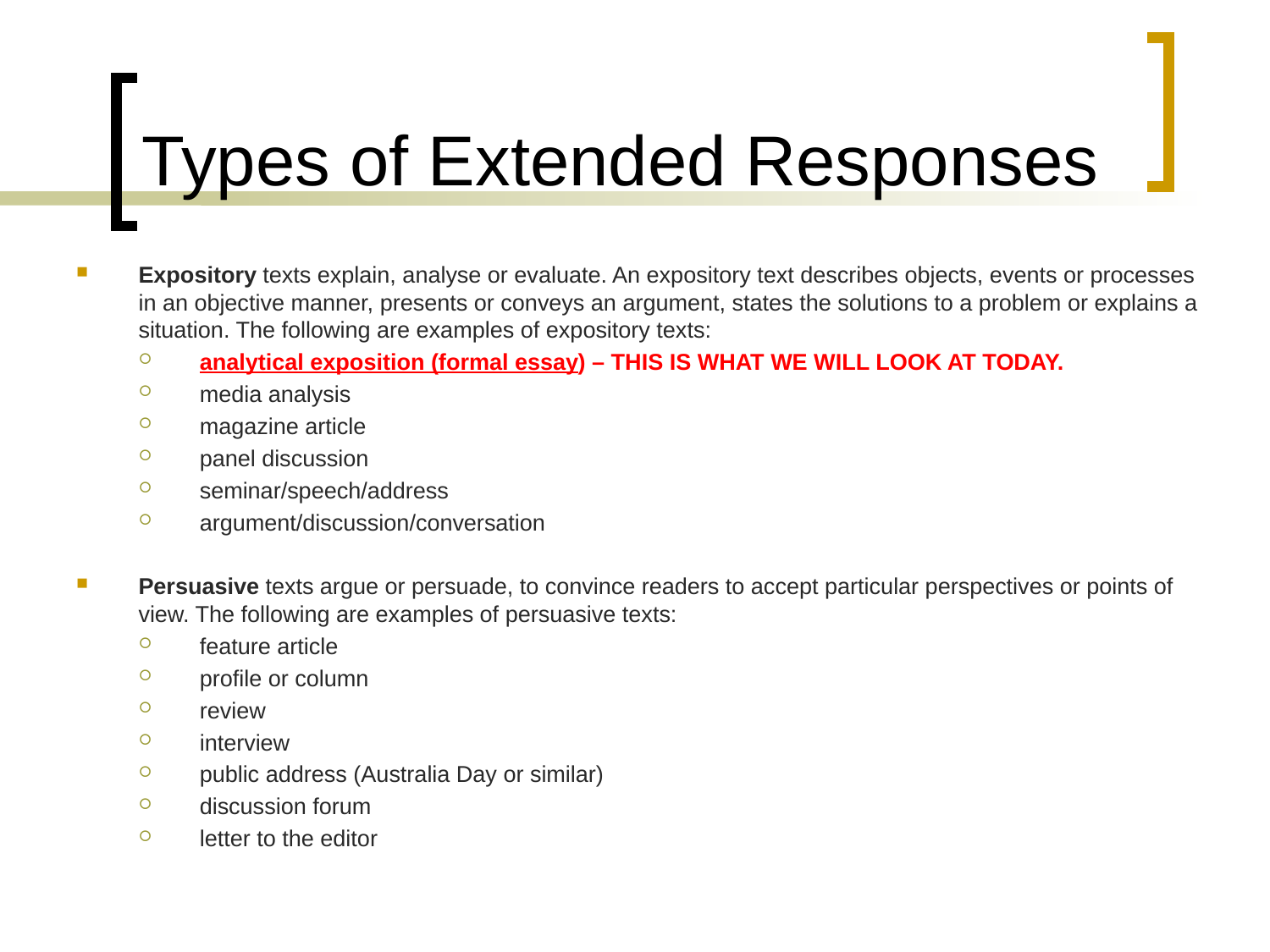

# Types of Extended Responses
Expository texts explain, analyse or evaluate. An expository text describes objects, events or processes in an objective manner, presents or conveys an argument, states the solutions to a problem or explains a situation. The following are examples of expository texts:
analytical exposition (formal essay) – THIS IS WHAT WE WILL LOOK AT TODAY.
media analysis
magazine article
panel discussion
seminar/speech/address
argument/discussion/conversation

Persuasive texts argue or persuade, to convince readers to accept particular perspectives or points of view. The following are examples of persuasive texts:
feature article
profile or column
review
interview
public address (Australia Day or similar)
discussion forum
letter to the editor